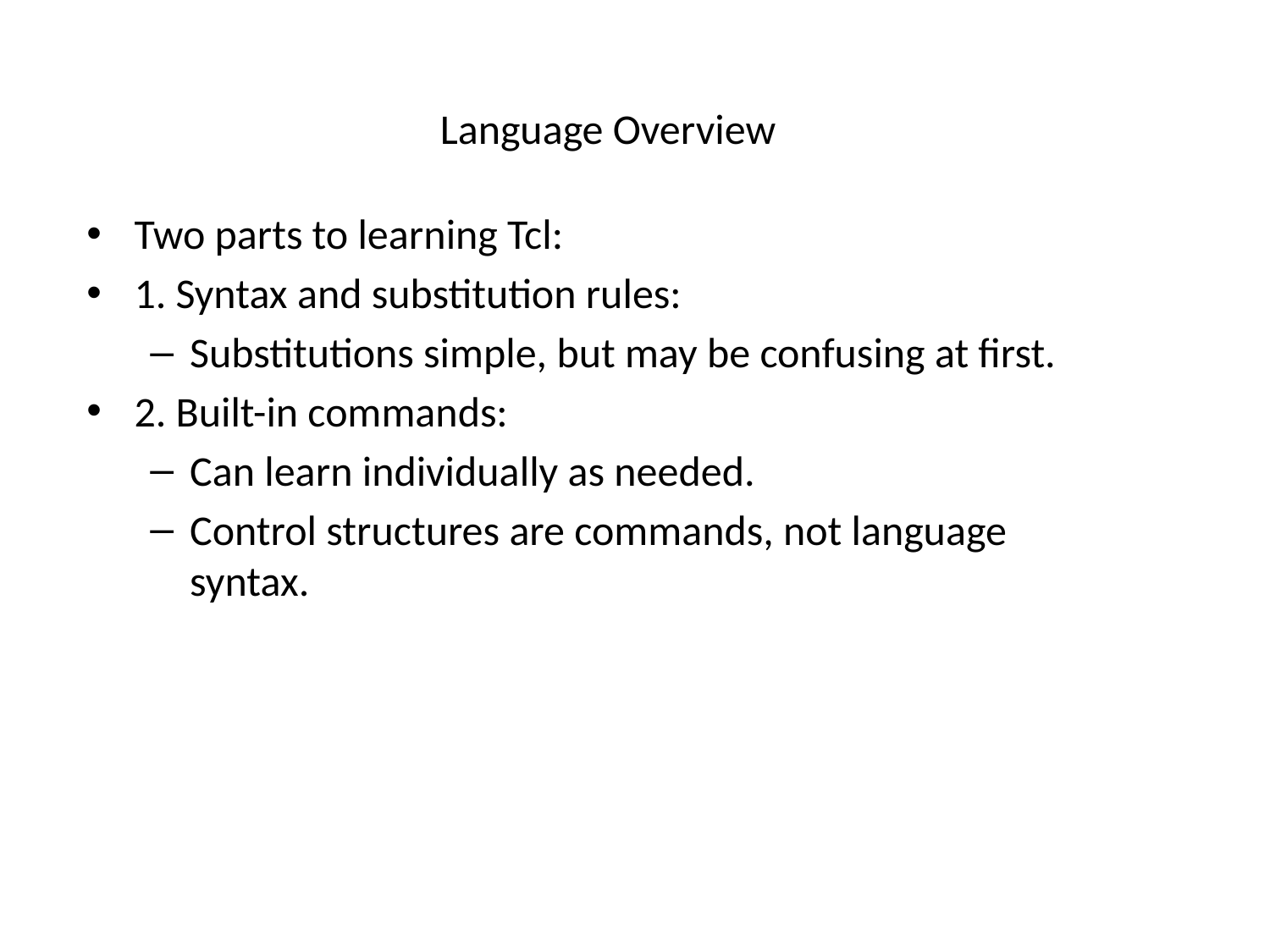

# Language Overview
Two parts to learning Tcl:
1. Syntax and substitution rules:
Substitutions simple, but may be confusing at first.
2. Built-in commands:
Can learn individually as needed.
Control structures are commands, not language syntax.